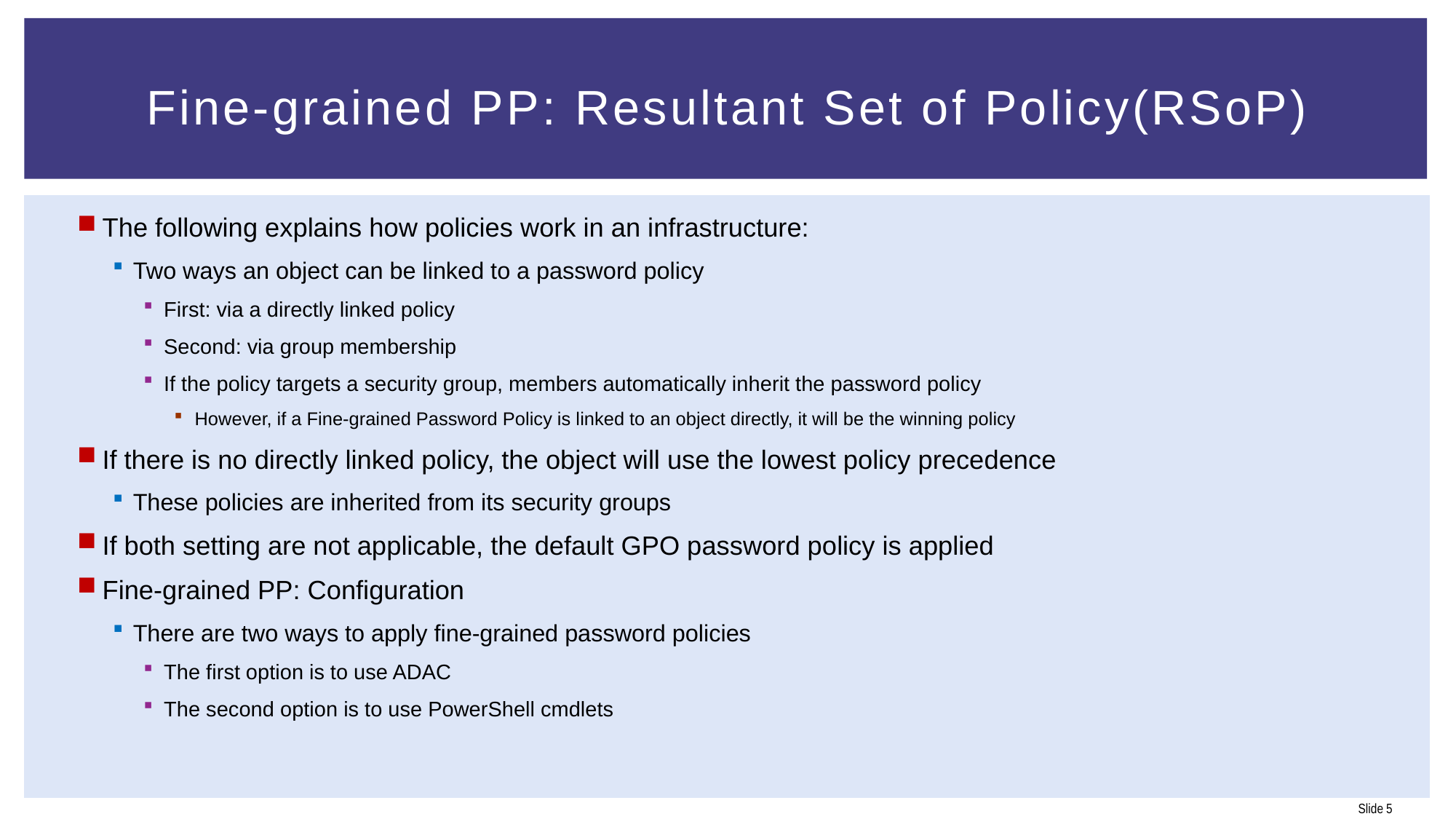

# Fine-grained PP: Resultant Set of Policy(RSoP)
The following explains how policies work in an infrastructure:
Two ways an object can be linked to a password policy
First: via a directly linked policy
Second: via group membership
If the policy targets a security group, members automatically inherit the password policy
However, if a Fine-grained Password Policy is linked to an object directly, it will be the winning policy
If there is no directly linked policy, the object will use the lowest policy precedence
These policies are inherited from its security groups
If both setting are not applicable, the default GPO password policy is applied
Fine-grained PP: Configuration
There are two ways to apply fine-grained password policies
The first option is to use ADAC
The second option is to use PowerShell cmdlets